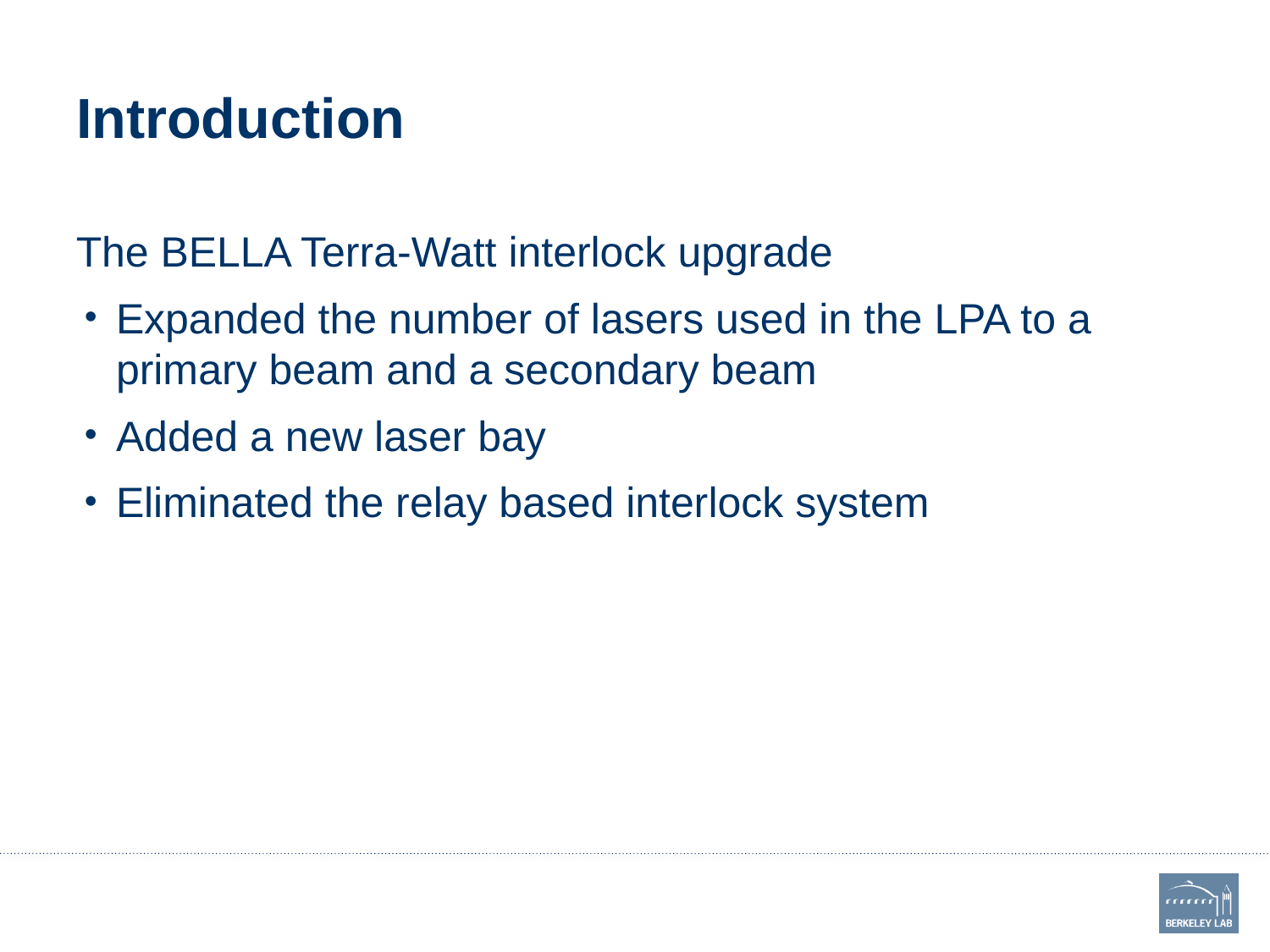

# Introduction
The BELLA Terra-Watt interlock upgrade
Expanded the number of lasers used in the LPA to a primary beam and a secondary beam
Added a new laser bay
Eliminated the relay based interlock system